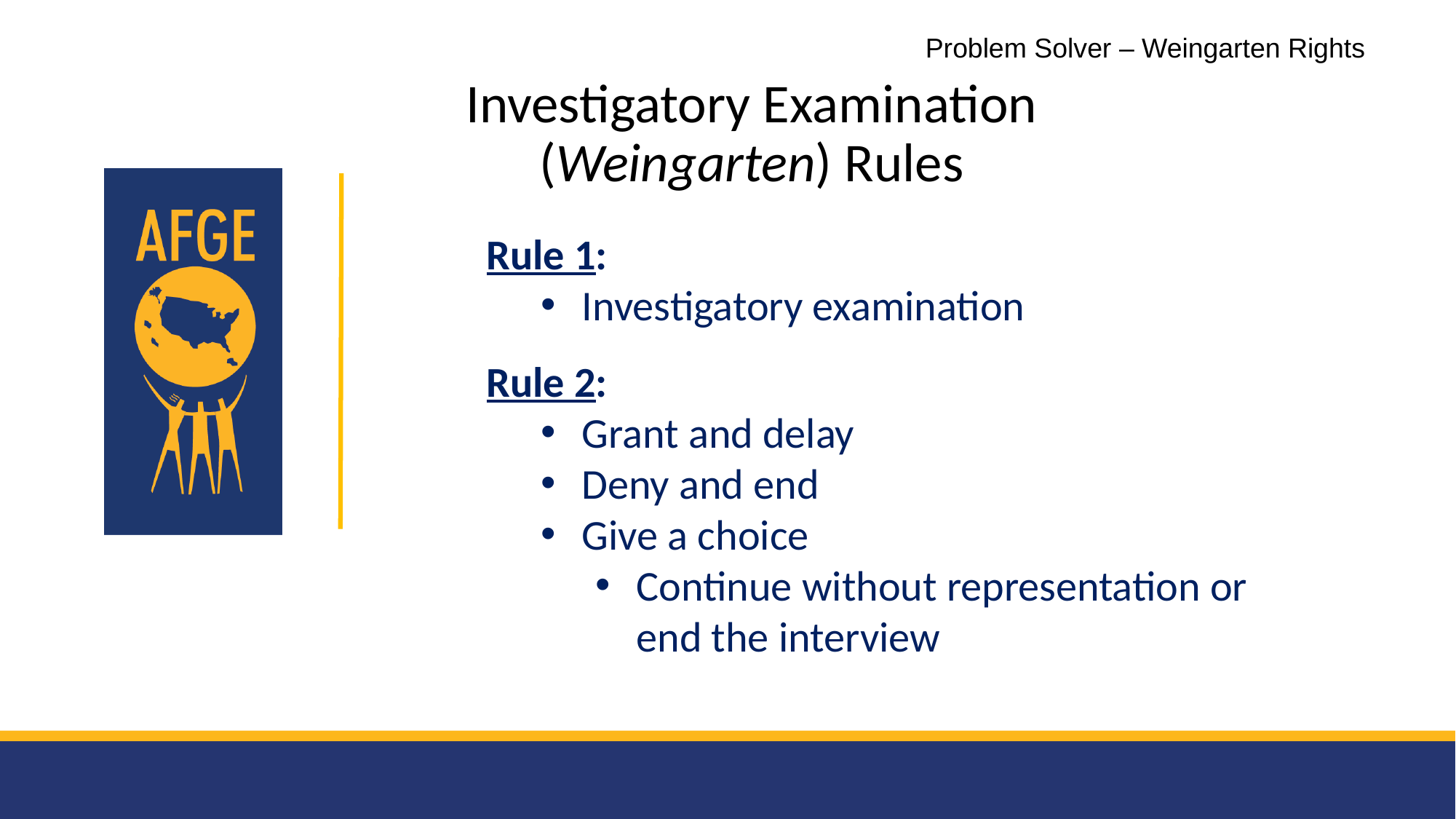

Problem Solver – Weingarten Rights
Investigatory Examination
(Weingarten) Rules
Rule 1:
Investigatory examination

Rule 2:
Grant and delay
Deny and end
Give a choice
Continue without representation or end the interview